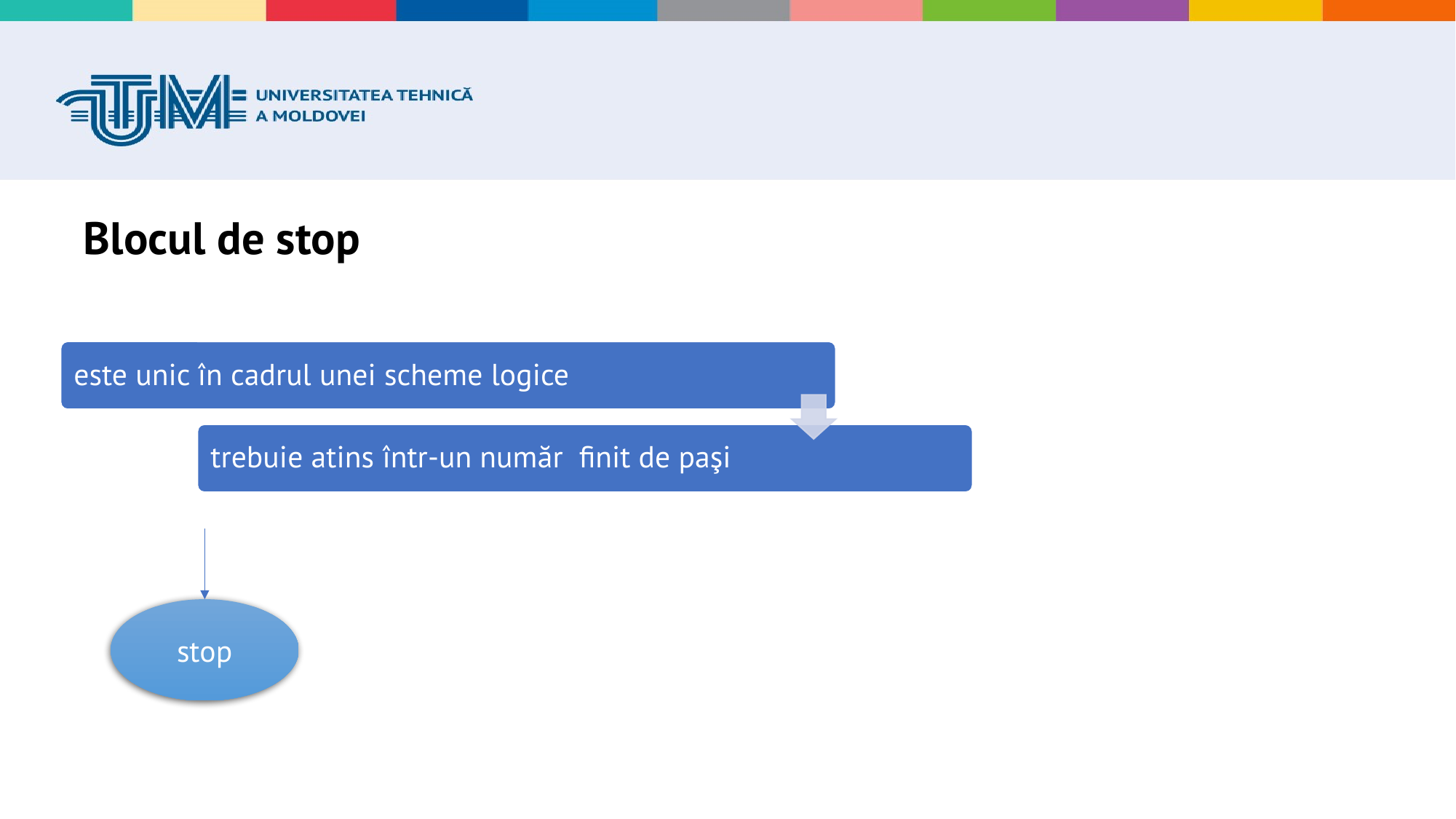

# Blocul de stop
este unic în cadrul unei scheme logice
trebuie atins într-un număr  finit de paşi

stop